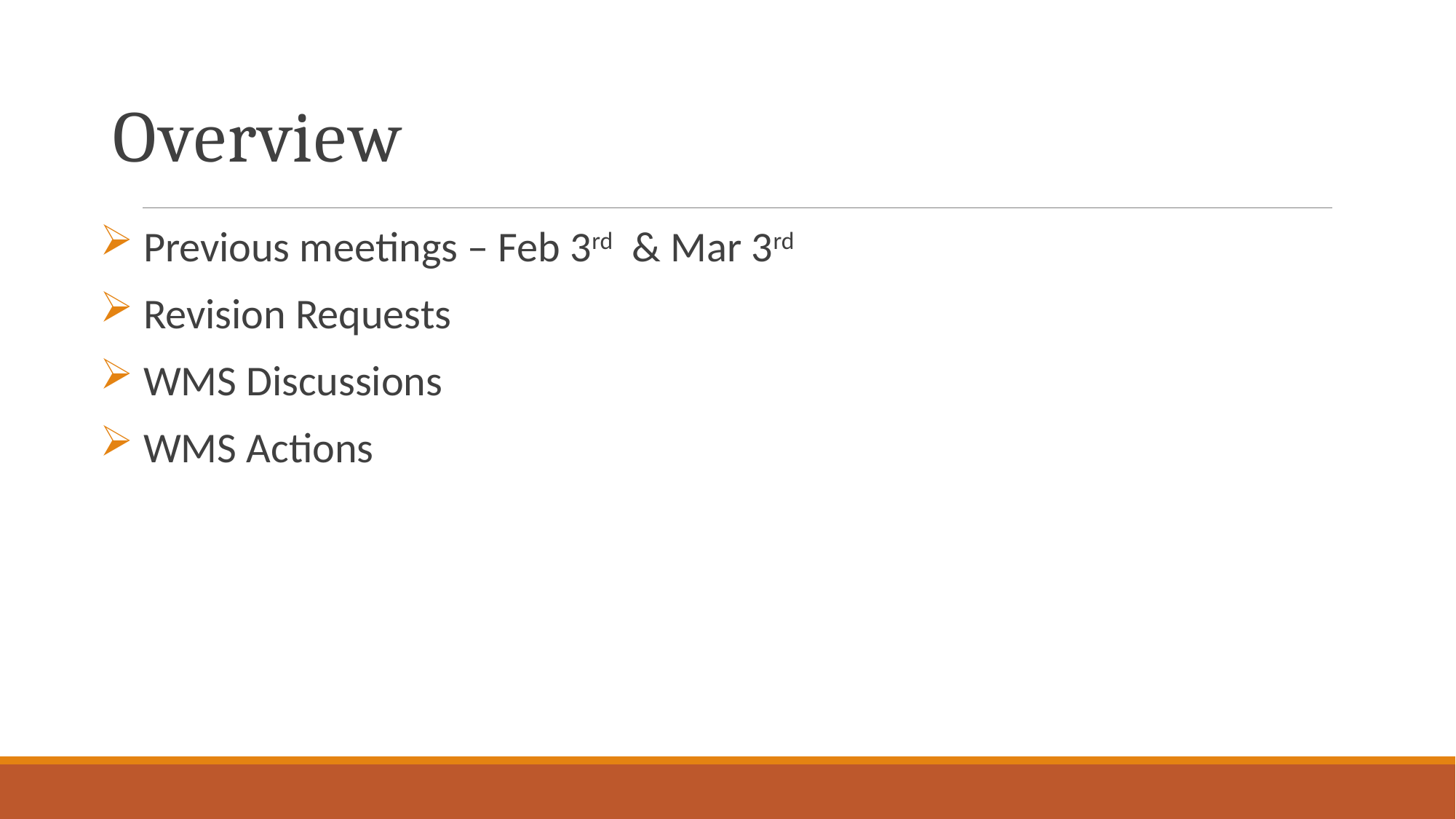

# Overview
 Previous meetings – Feb 3rd  & Mar 3rd
 Revision Requests
 WMS Discussions
 WMS Actions